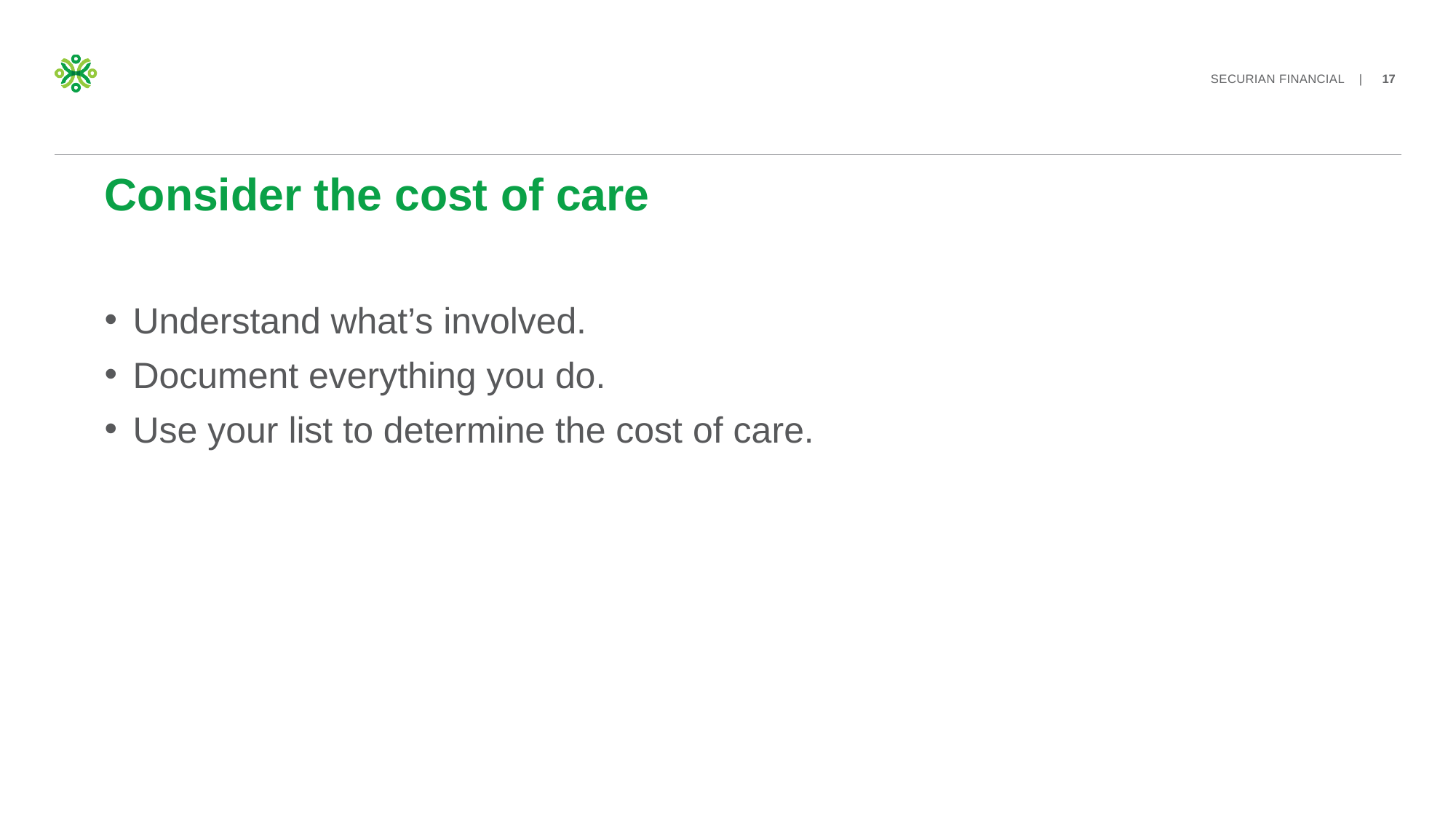

# Consider the cost of care
Understand what’s involved.
Document everything you do.
Use your list to determine the cost of care.